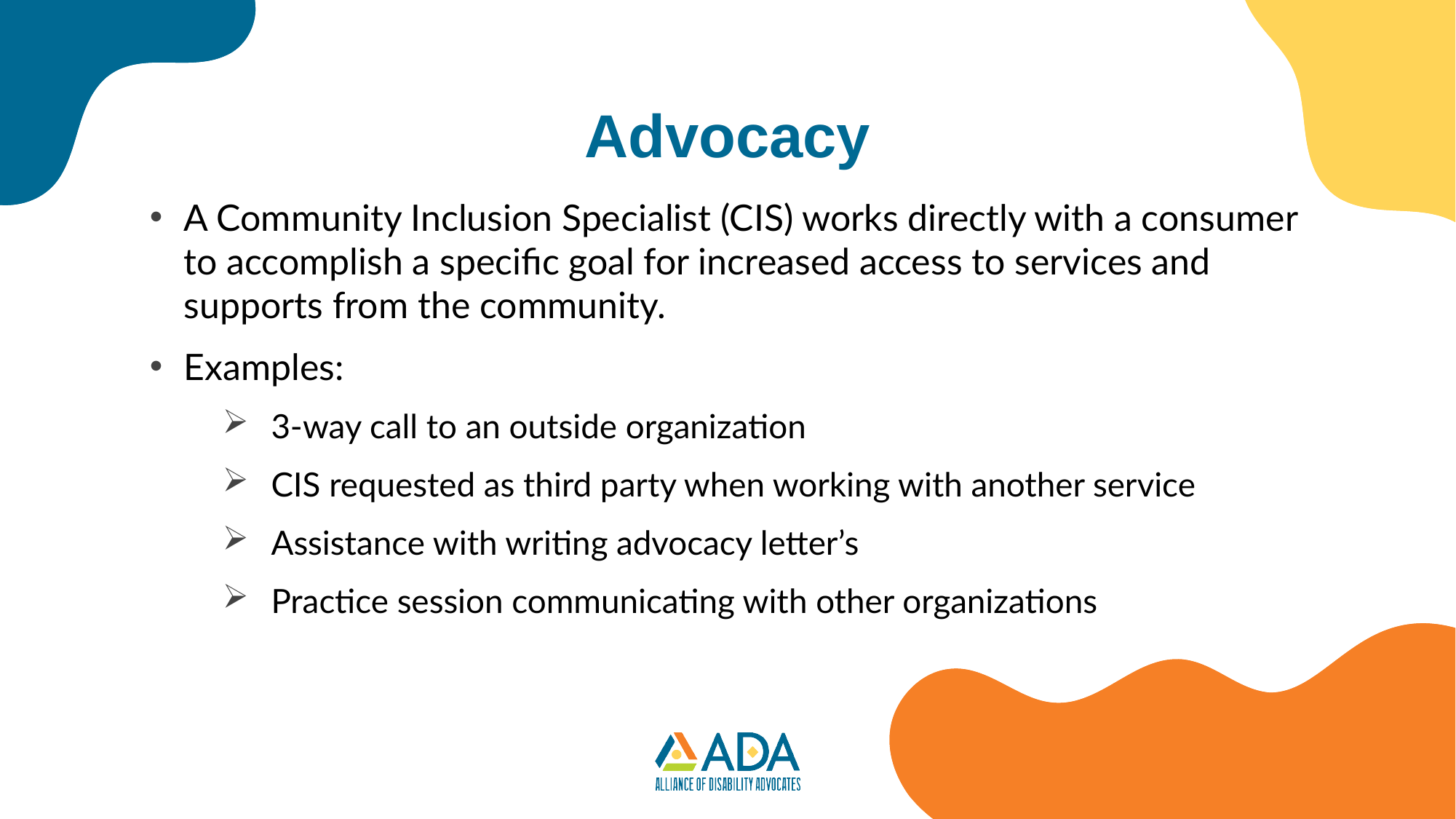

# Advocacy
A Community Inclusion Specialist (CIS) works directly with a consumer to accomplish a specific goal for increased access to services and supports from the community.
Examples:
3-way call to an outside organization
CIS requested as third party when working with another service
Assistance with writing advocacy letter’s
Practice session communicating with other organizations